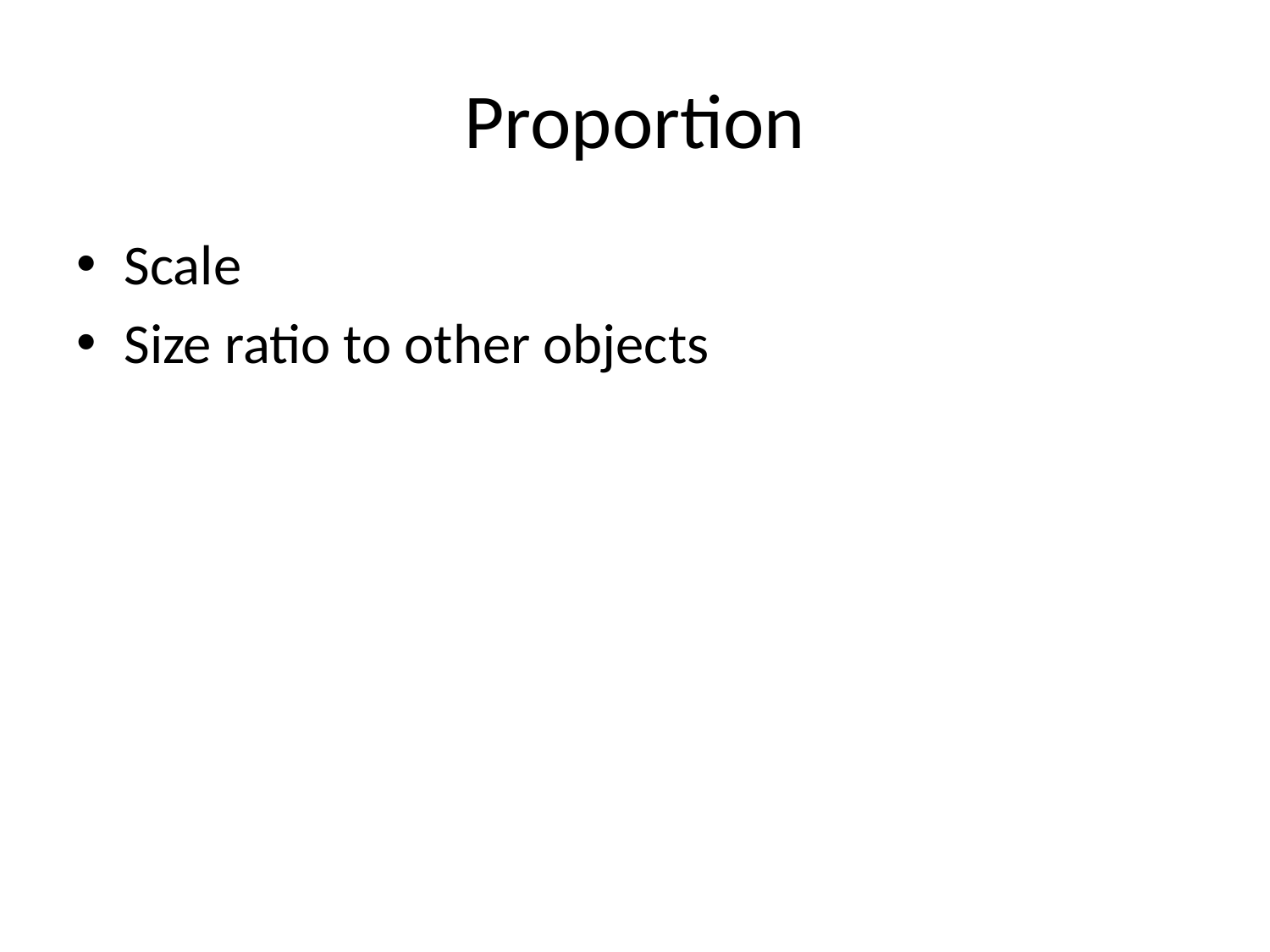

# Proportion
Scale
Size ratio to other objects